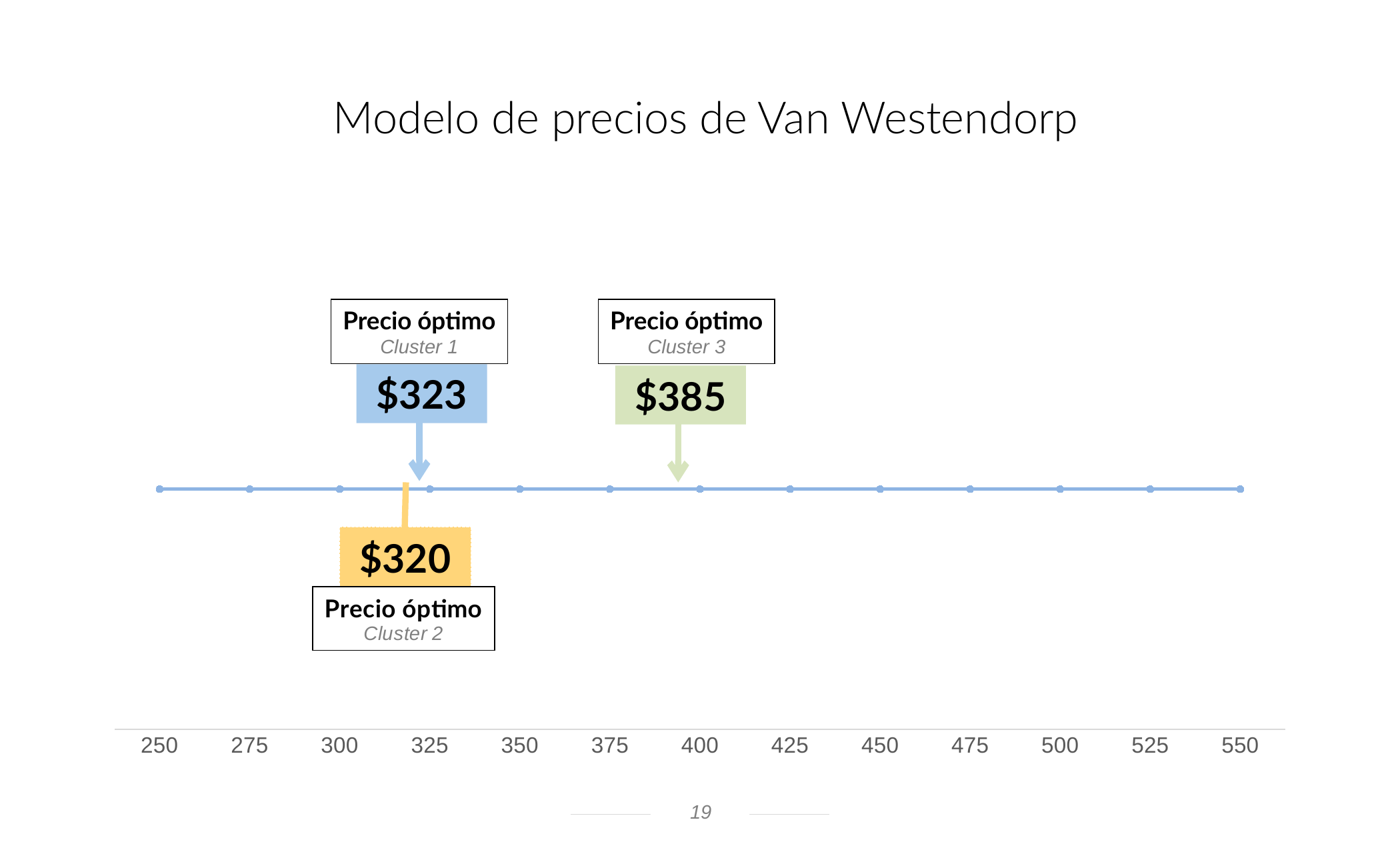

Modelo de precios de Van Westendorp

### Chart

| Category |  |
|---|---|
| 250 | 1.0 |
| 275 | 1.0 |
| 300 | 1.0 |
| 325 | 1.0 |
| 350 | 1.0 |
| 375 | 1.0 |
| 400 | 1.0 |
| 425 | 1.0 |
| 450 | 1.0 |
| 475 | 1.0 |
| 500 | 1.0 |
| 525 | 1.0 |
| 550 | 1.0 |
Precio óptimo
Cluster 1
Precio óptimo
Cluster 3
$323
$385
19